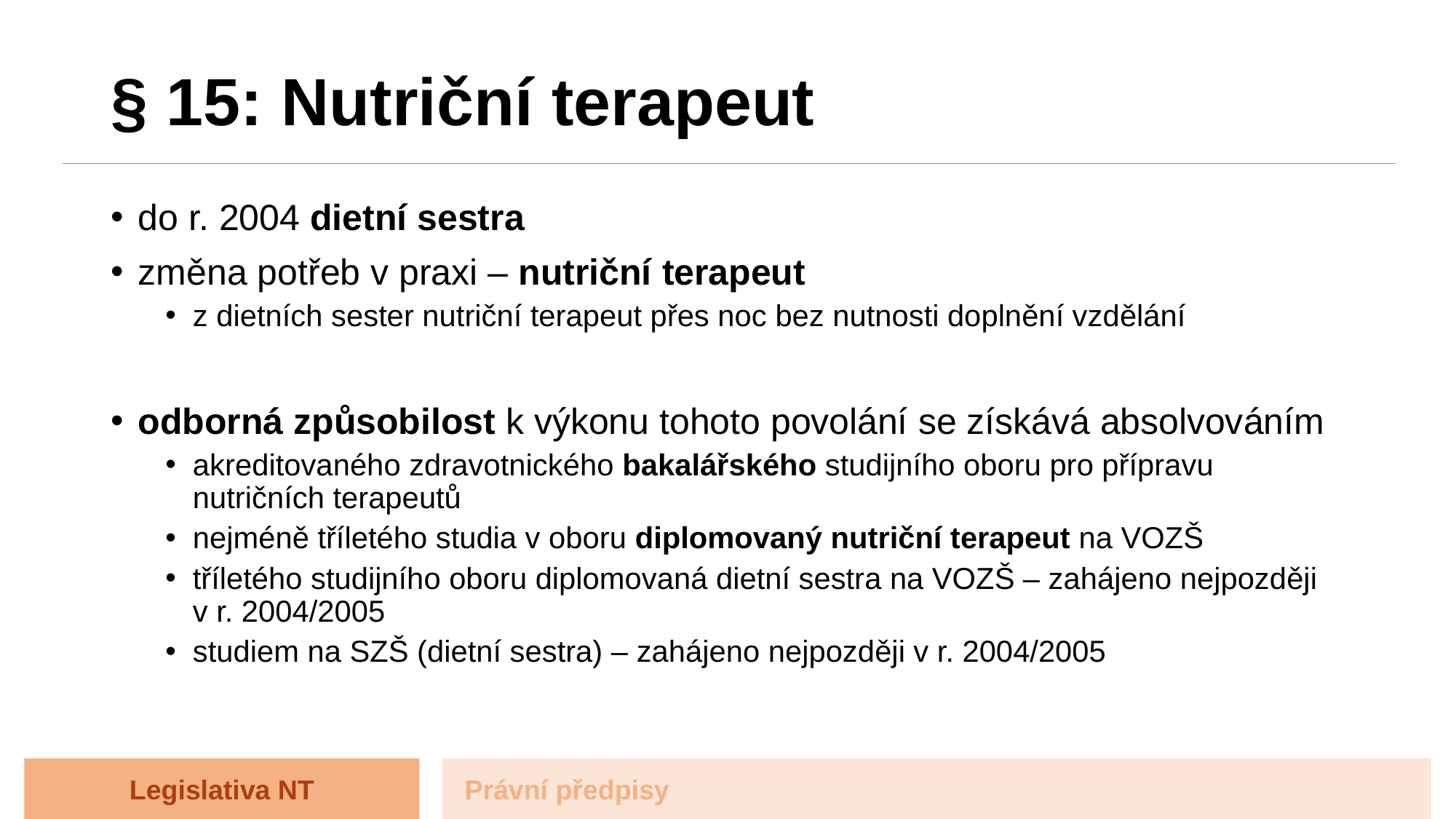

# § 15: Nutriční terapeut
do r. 2004 dietní sestra
změna potřeb v praxi – nutriční terapeut
z dietních sester nutriční terapeut přes noc bez nutnosti doplnění vzdělání

odborná způsobilost k výkonu tohoto povolání se získává absolvováním
akreditovaného zdravotnického bakalářského studijního oboru pro přípravu nutričních terapeutů
nejméně tříletého studia v oboru diplomovaný nutriční terapeut na VOZŠ
tříletého studijního oboru diplomovaná dietní sestra na VOZŠ – zahájeno nejpozději
v r. 2004/2005
studiem na SZŠ (dietní sestra) – zahájeno nejpozději v r. 2004/2005
Legislativa NT
Právní předpisy